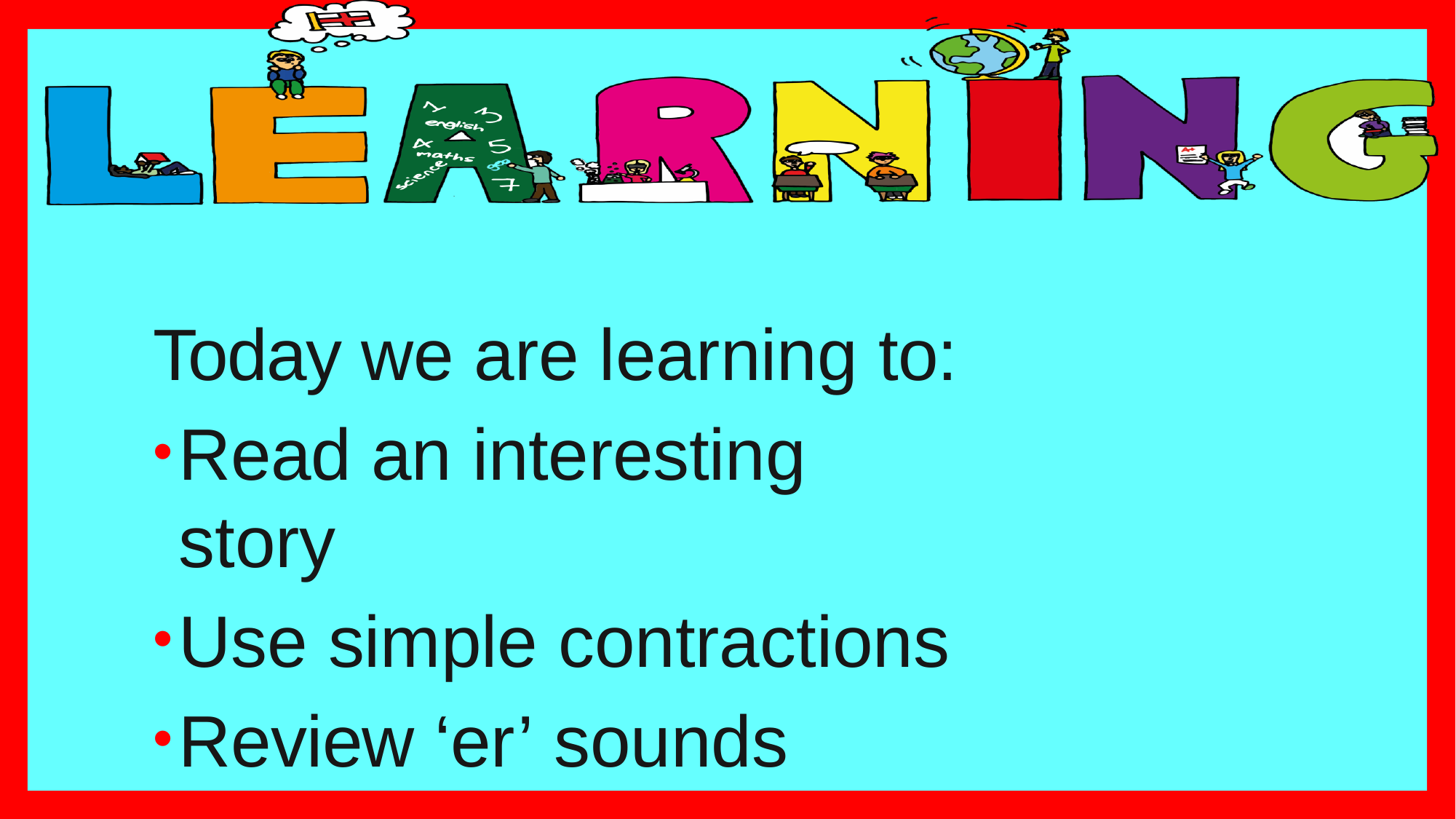

Today we are learning to:
Read an interesting story
Use simple contractions
Review ‘er’ sounds